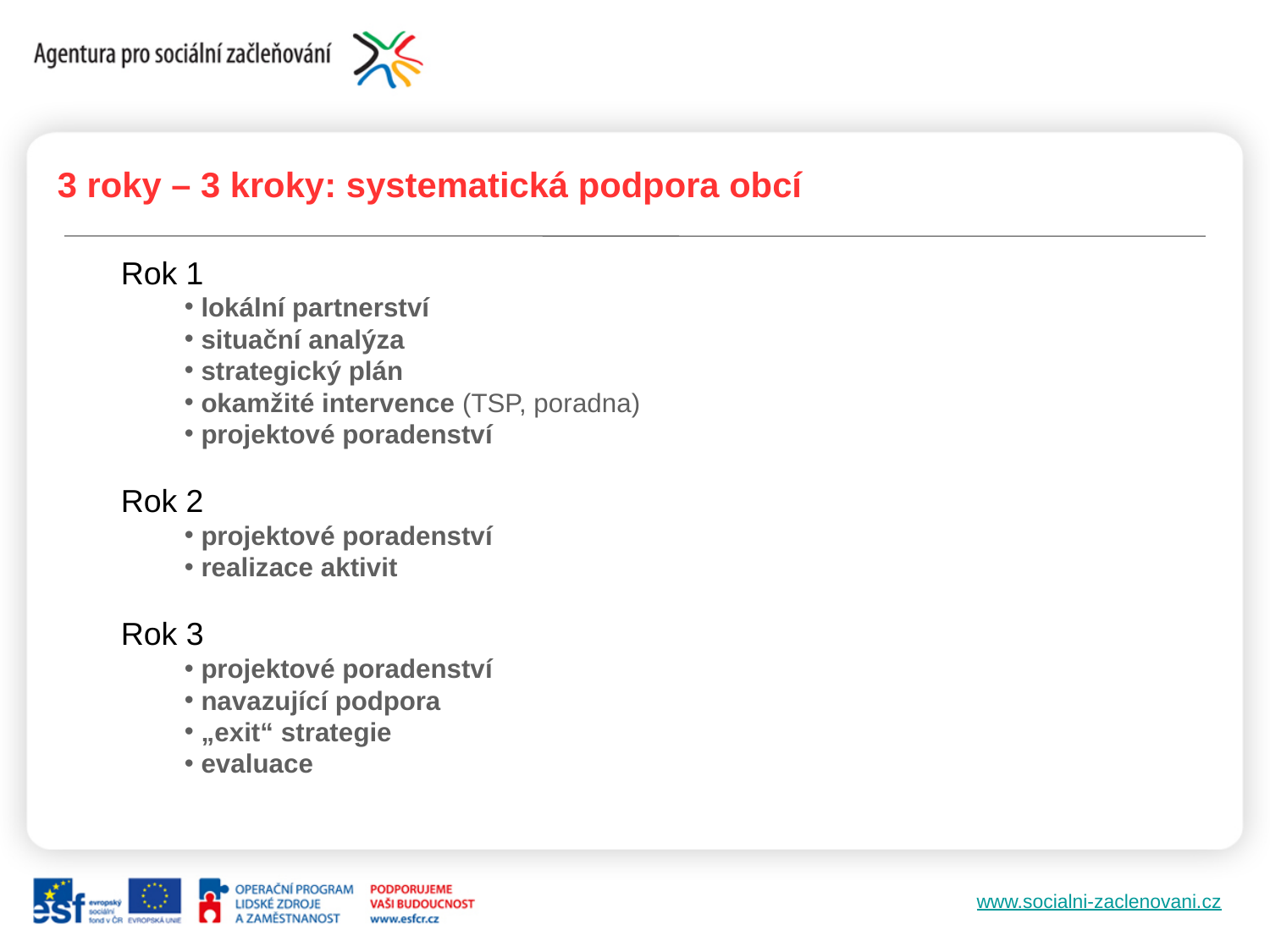

3 roky – 3 kroky: systematická podpora obcí

Rok 1
 lokální partnerství
 situační analýza
 strategický plán
 okamžité intervence (TSP, poradna)
 projektové poradenství

Rok 2
 projektové poradenství
 realizace aktivit

Rok 3
 projektové poradenství
 navazující podpora
 „exit“ strategie
 evaluace